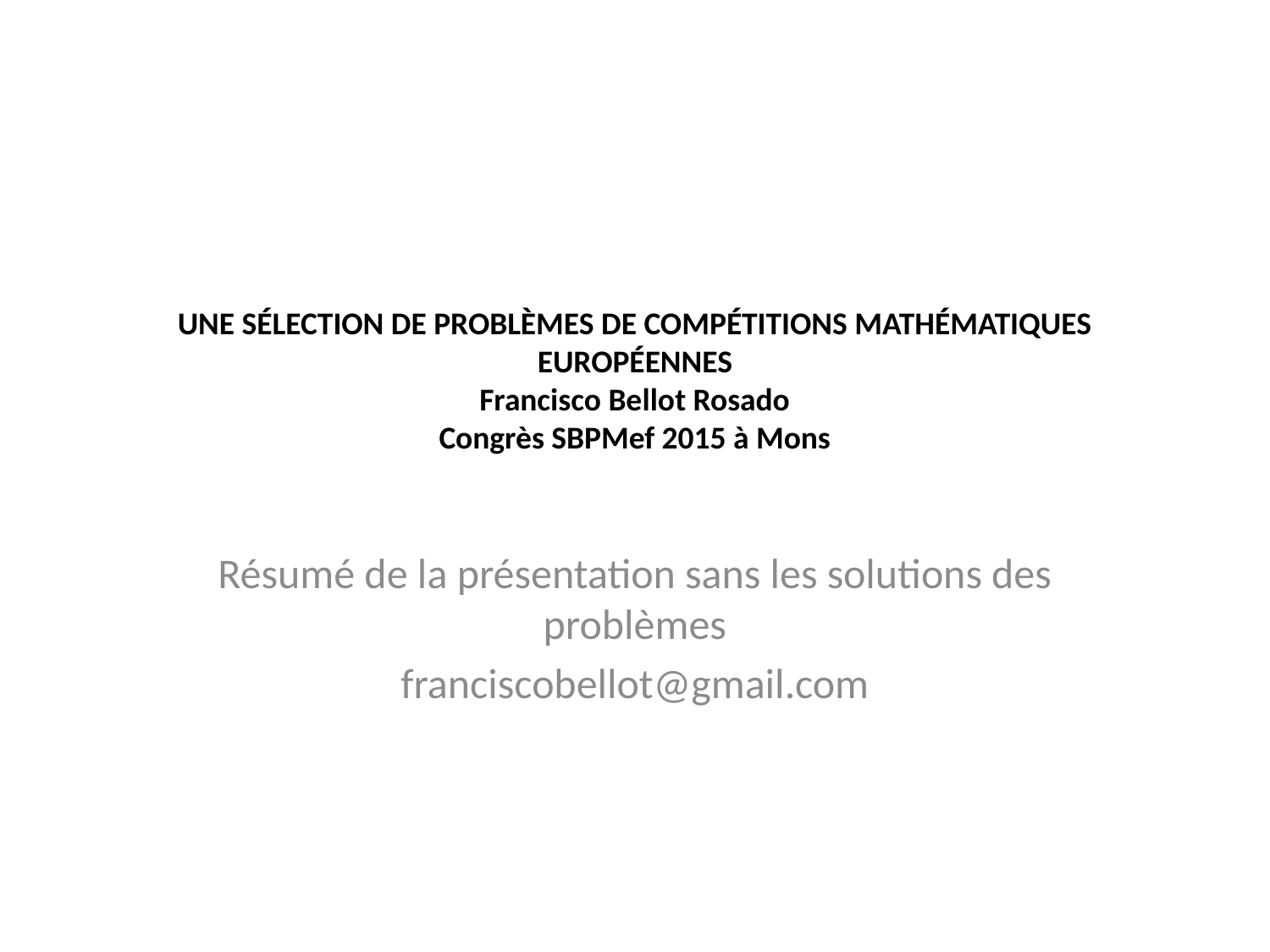

# UNE SÉLECTION DE PROBLÈMES DE COMPÉTITIONS MATHÉMATIQUES EUROPÉENNES Francisco Bellot Rosado Congrès SBPMef 2015 à Mons
Résumé de la présentation sans les solutions des problèmes
franciscobellot@gmail.com